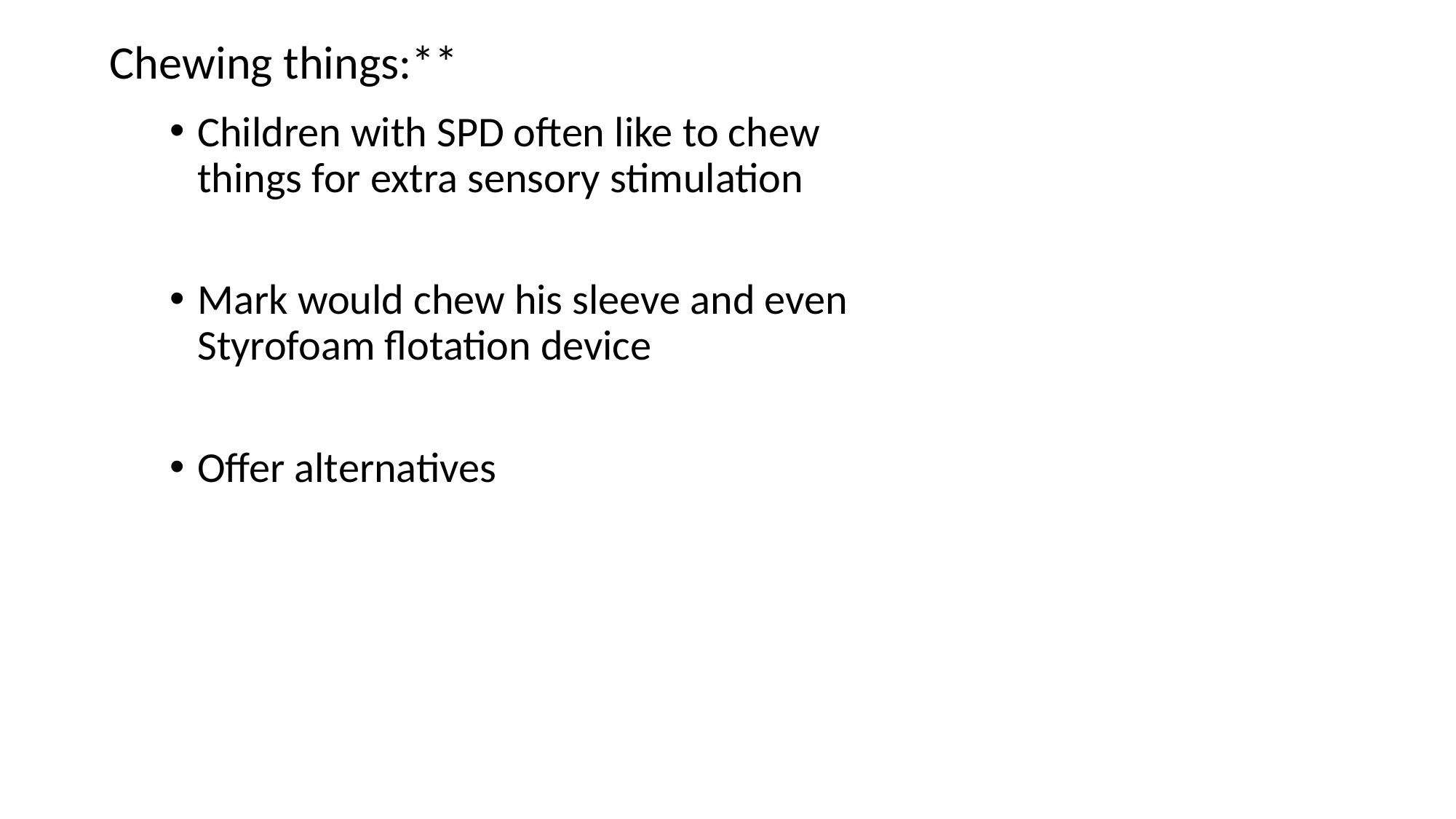

# Chewing things:**
Children with SPD often like to chew things for extra sensory stimulation

Mark would chew his sleeve and even Styrofoam flotation device

Offer alternatives